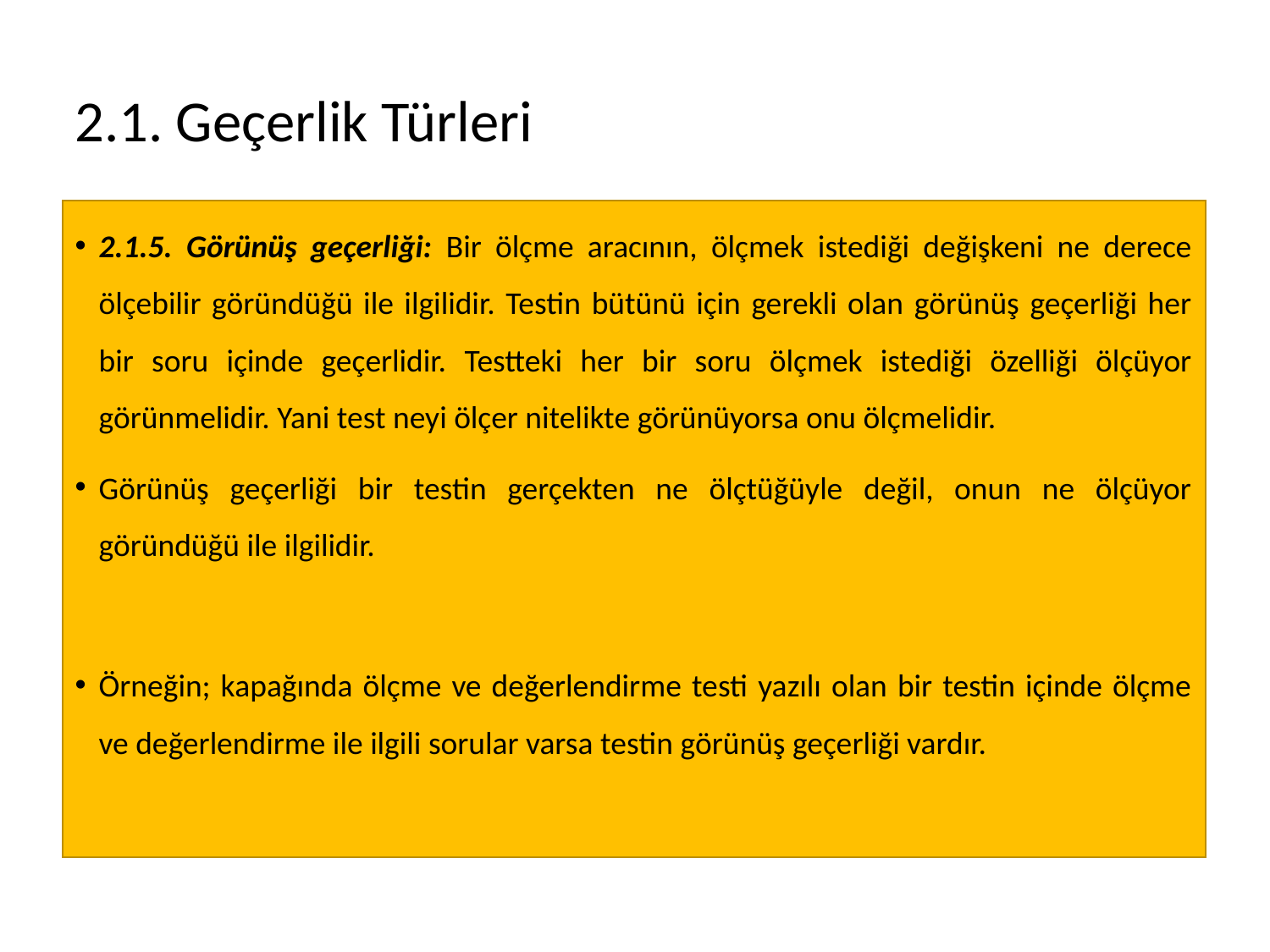

# 2.1. Geçerlik Türleri
2.1.5. Görünüş geçerliği: Bir ölçme aracının, ölçmek istediği değişkeni ne derece ölçebilir göründüğü ile ilgilidir. Testin bütünü için gerekli olan görünüş geçerliği her bir soru içinde geçerlidir. Testteki her bir soru ölçmek istediği özelliği ölçüyor görünmelidir. Yani test neyi ölçer nitelikte görünüyorsa onu ölçmelidir.
Görünüş geçerliği bir testin gerçekten ne ölçtüğüyle değil, onun ne ölçüyor göründüğü ile ilgilidir.

Örneğin; kapağında ölçme ve değerlendirme testi yazılı olan bir testin içinde ölçme ve değerlendirme ile ilgili sorular varsa testin görünüş geçerliği vardır.